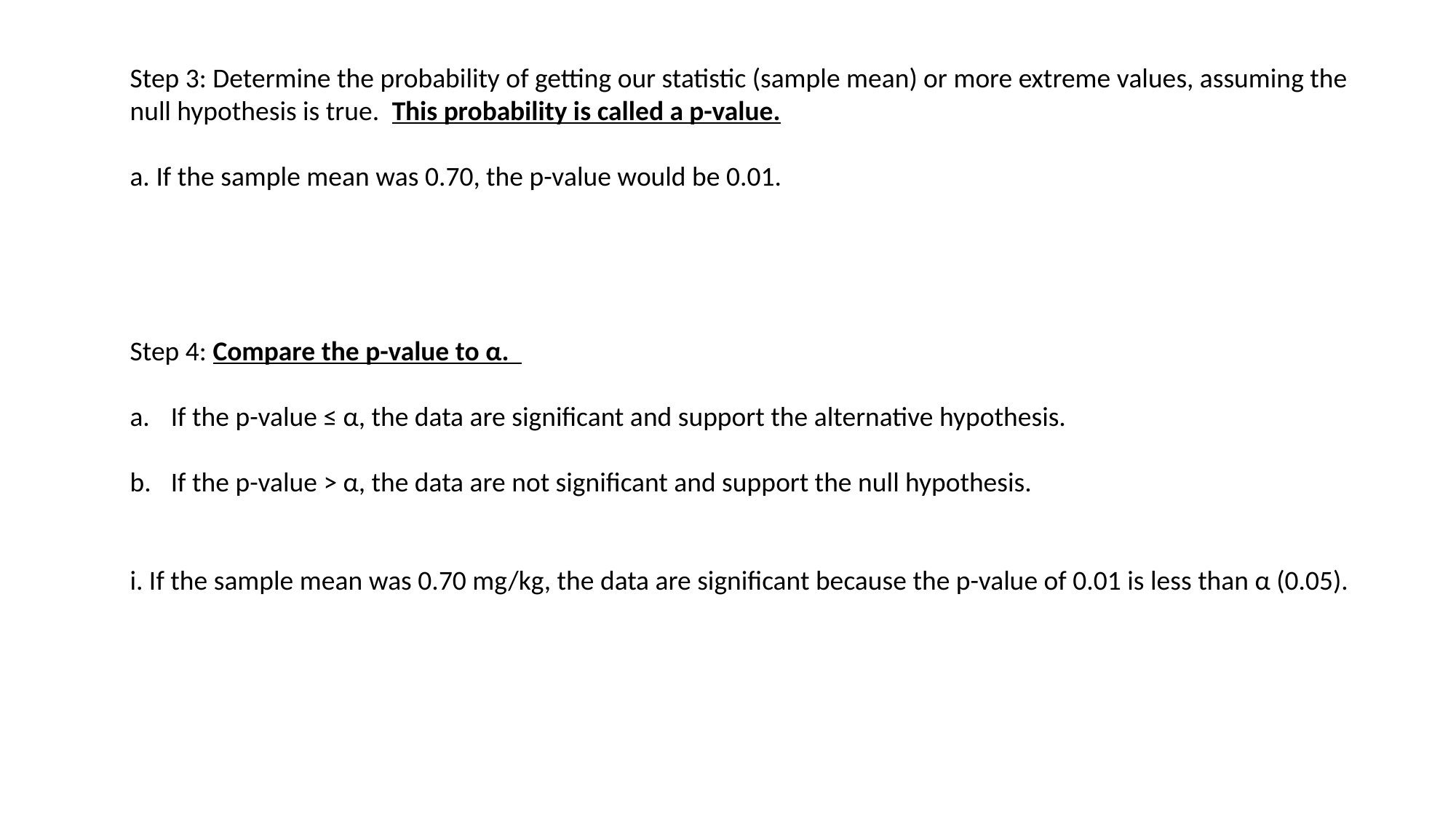

Step 3: Determine the probability of getting our statistic (sample mean) or more extreme values, assuming the null hypothesis is true.  This probability is called a p-value.

a. If the sample mean was 0.70, the p-value would be 0.01.
Step 4: Compare the p-value to α.

If the p-value ≤ α, the data are significant and support the alternative hypothesis.

If the p-value > α, the data are not significant and support the null hypothesis.

i. If the sample mean was 0.70 mg/kg, the data are significant because the p-value of 0.01 is less than α (0.05).